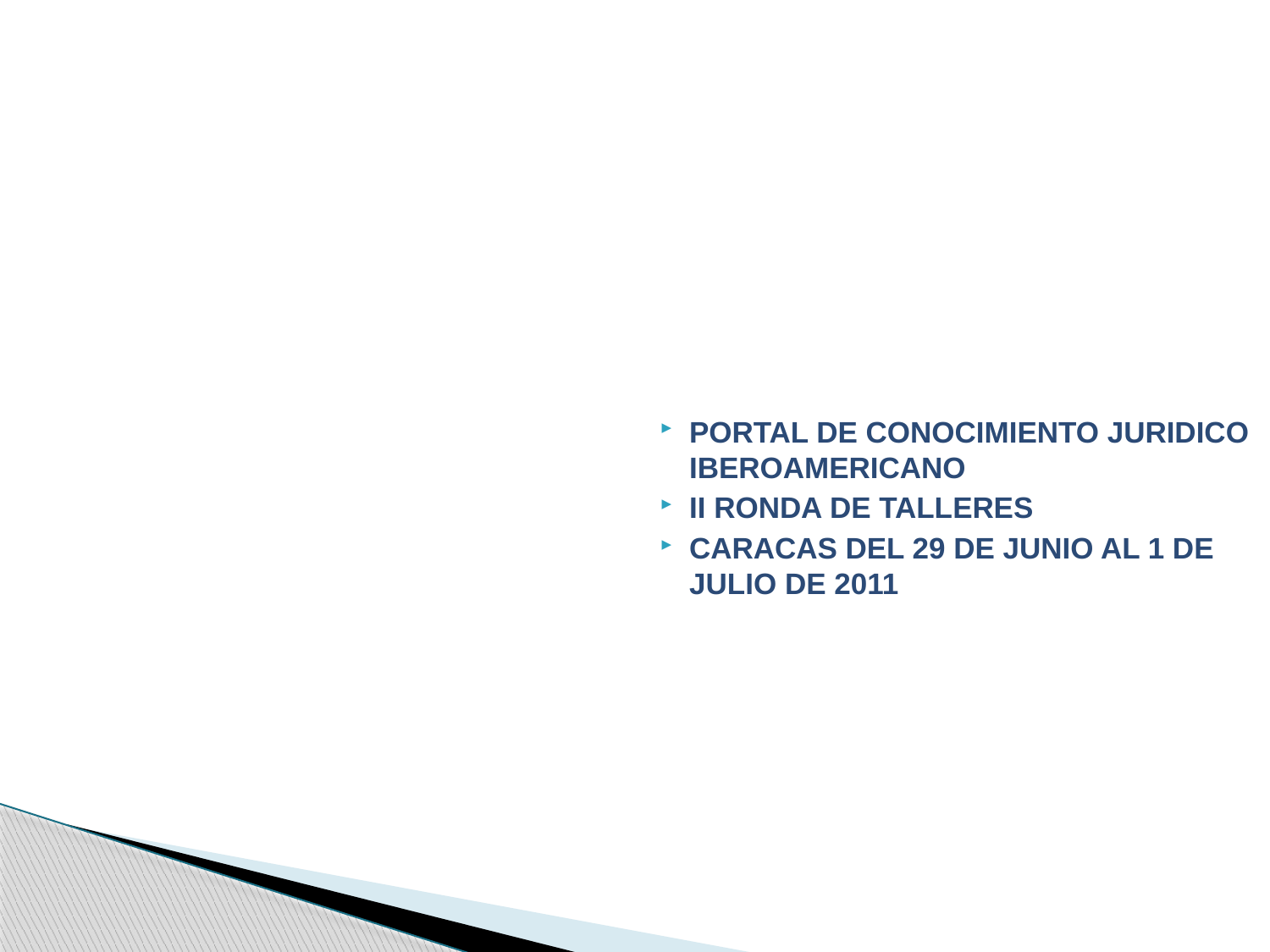

PORTAL DE CONOCIMIENTO JURIDICO IBEROAMERICANO
II RONDA DE TALLERES
CARACAS DEL 29 DE JUNIO AL 1 DE JULIO DE 2011